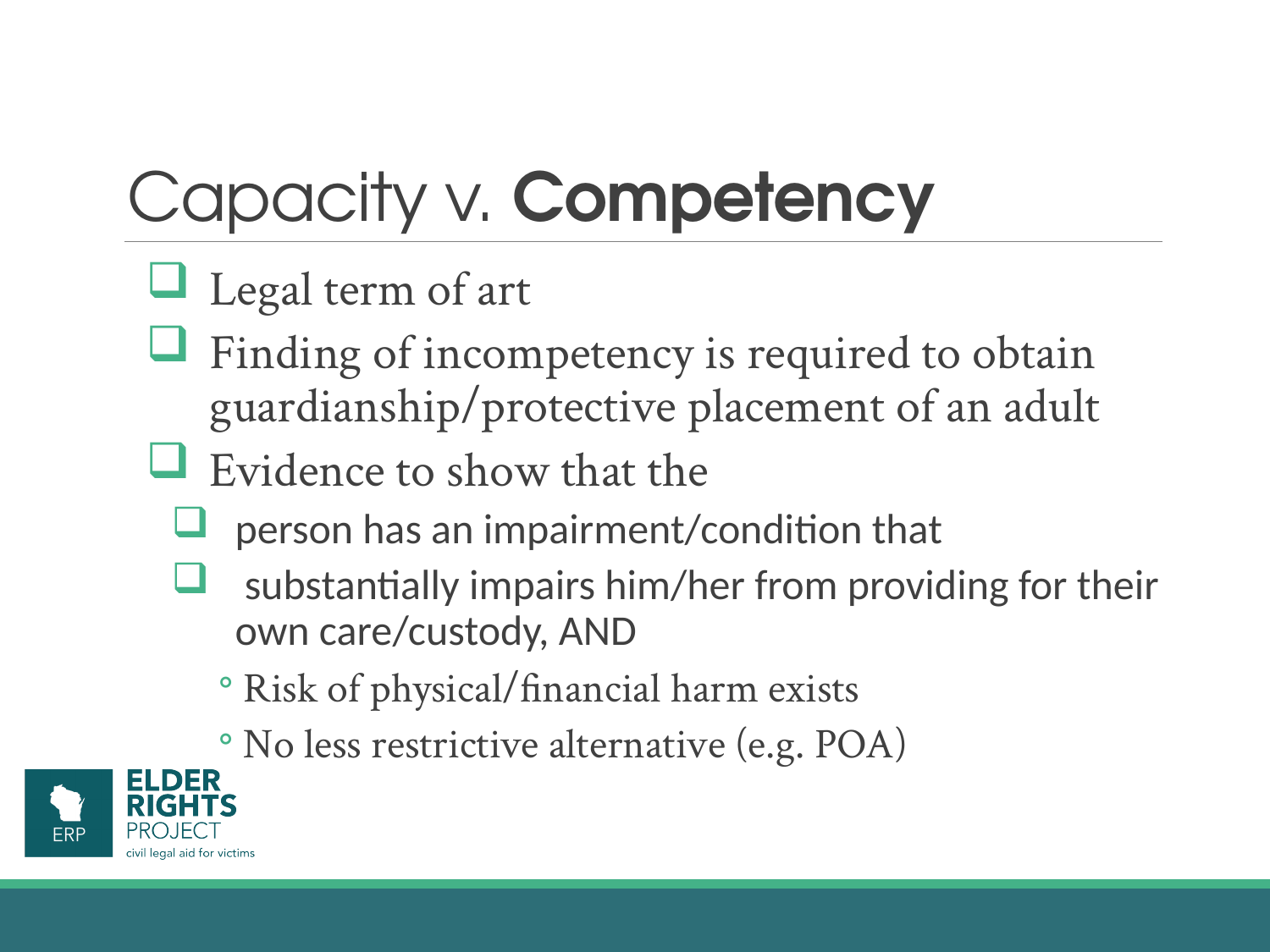

# Capacity v. Competency
Legal term of art
Finding of incompetency is required to obtain guardianship/protective placement of an adult
Evidence to show that the
person has an impairment/condition that
 substantially impairs him/her from providing for their own care/custody, AND
Risk of physical/financial harm exists
No less restrictive alternative (e.g. POA)